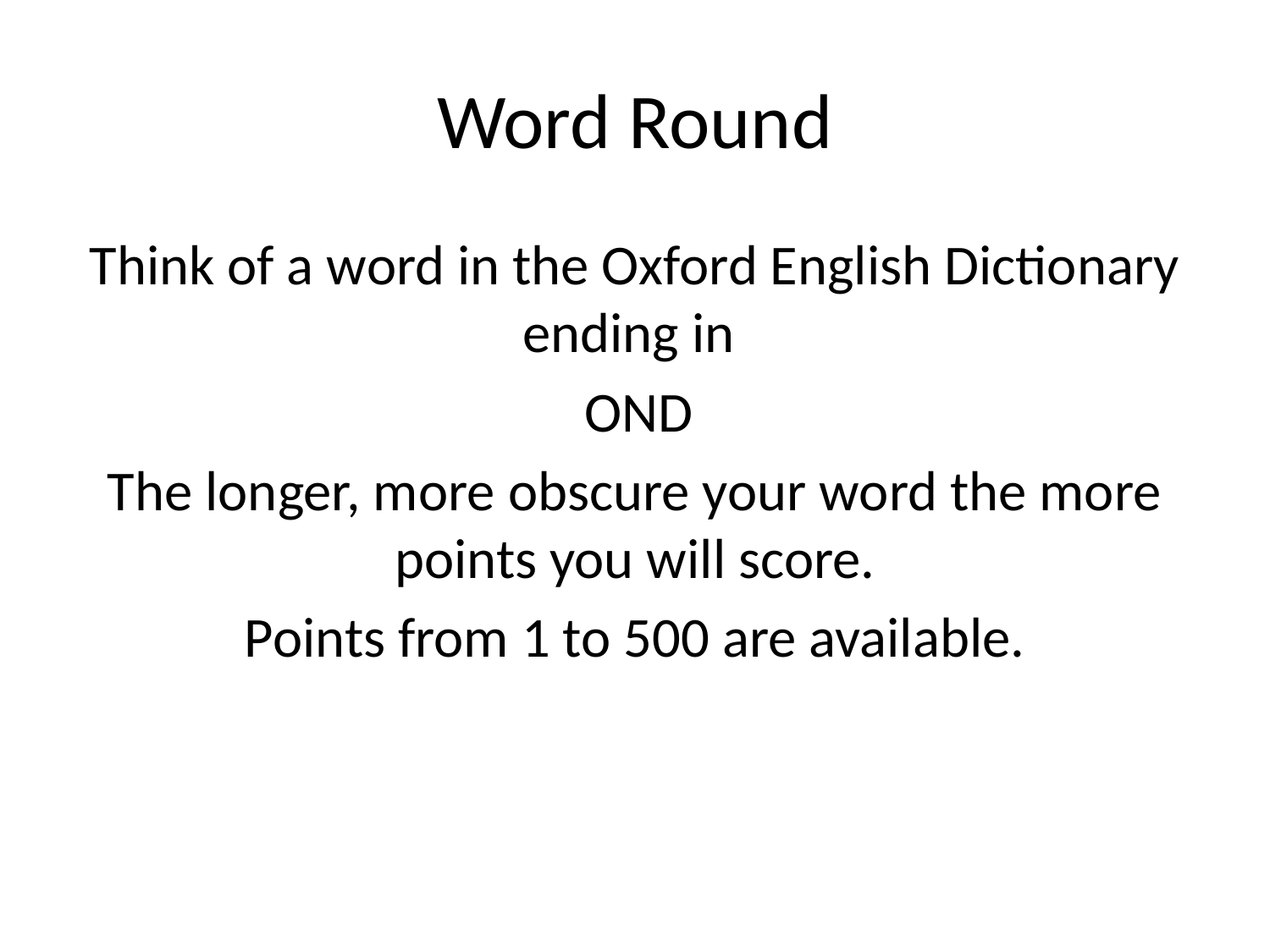

# Word Round
Think of a word in the Oxford English Dictionary ending in
                                        OND
The longer, more obscure your word the more points you will score.
Points from 1 to 500 are available.